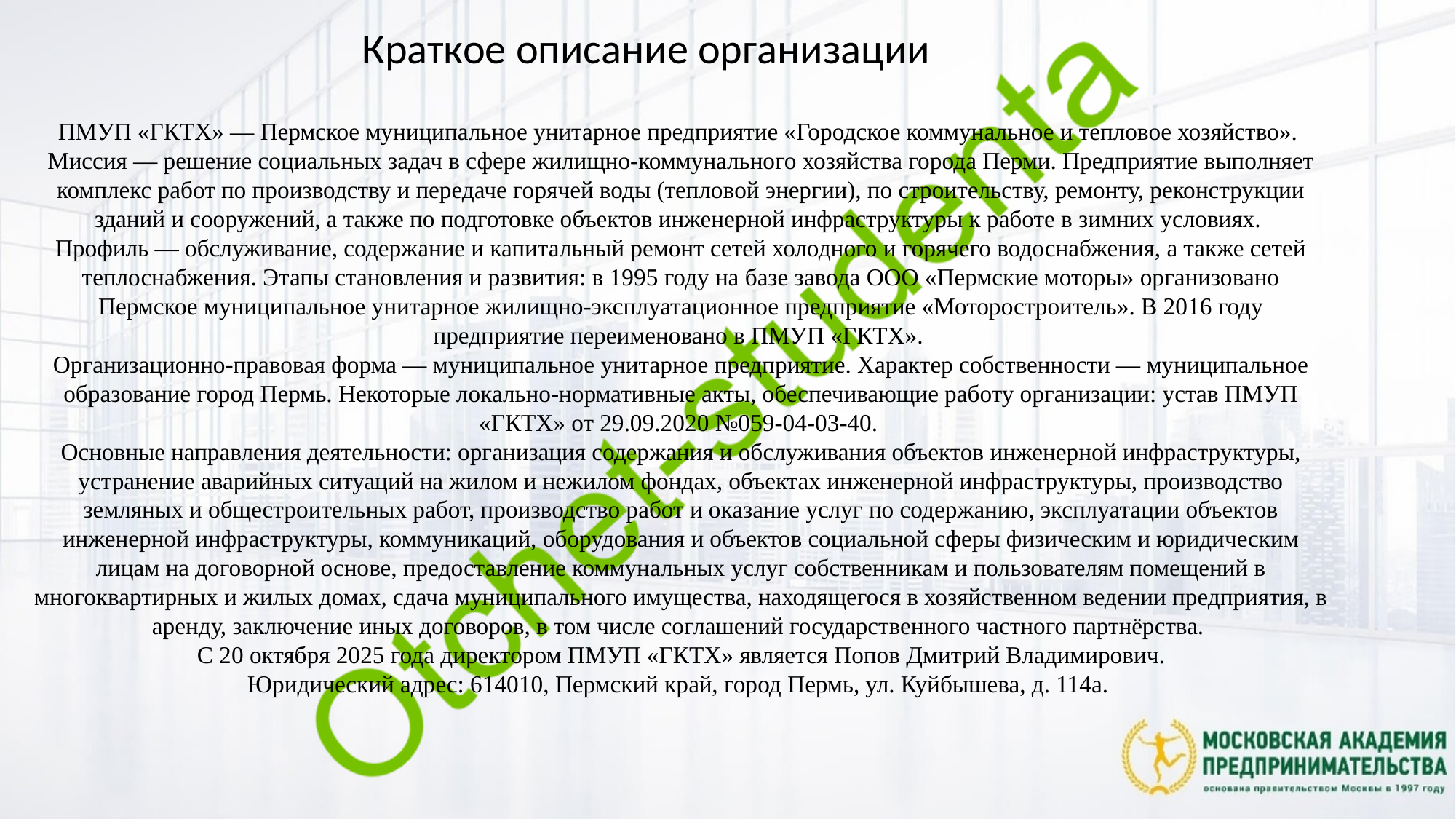

Краткое описание организации
ПМУП «ГКТХ» — Пермское муниципальное унитарное предприятие «Городское коммунальное и тепловое хозяйство».
Миссия — решение социальных задач в сфере жилищно-коммунального хозяйства города Перми. Предприятие выполняет комплекс работ по производству и передаче горячей воды (тепловой энергии), по строительству, ремонту, реконструкции зданий и сооружений, а также по подготовке объектов инженерной инфраструктуры к работе в зимних условиях.
Профиль — обслуживание, содержание и капитальный ремонт сетей холодного и горячего водоснабжения, а также сетей теплоснабжения. Этапы становления и развития: в 1995 году на базе завода ООО «Пермские моторы» организовано Пермское муниципальное унитарное жилищно-эксплуатационное предприятие «Моторостроитель». В 2016 году предприятие переименовано в ПМУП «ГКТХ».
Организационно-правовая форма — муниципальное унитарное предприятие. Характер собственности — муниципальное образование город Пермь. Некоторые локально-нормативные акты, обеспечивающие работу организации: устав ПМУП «ГКТХ» от 29.09.2020 №059-04-03-40.
Основные направления деятельности: организация содержания и обслуживания объектов инженерной инфраструктуры, устранение аварийных ситуаций на жилом и нежилом фондах, объектах инженерной инфраструктуры, производство земляных и общестроительных работ, производство работ и оказание услуг по содержанию, эксплуатации объектов инженерной инфраструктуры, коммуникаций, оборудования и объектов социальной сферы физическим и юридическим лицам на договорной основе, предоставление коммунальных услуг собственникам и пользователям помещений в многоквартирных и жилых домах, сдача муниципального имущества, находящегося в хозяйственном ведении предприятия, в аренду, заключение иных договоров, в том числе соглашений государственного частного партнёрства.
С 20 октября 2025 года директором ПМУП «ГКТХ» является Попов Дмитрий Владимирович.
Юридический адрес: 614010, Пермский край, город Пермь, ул. Куйбышева, д. 114а.